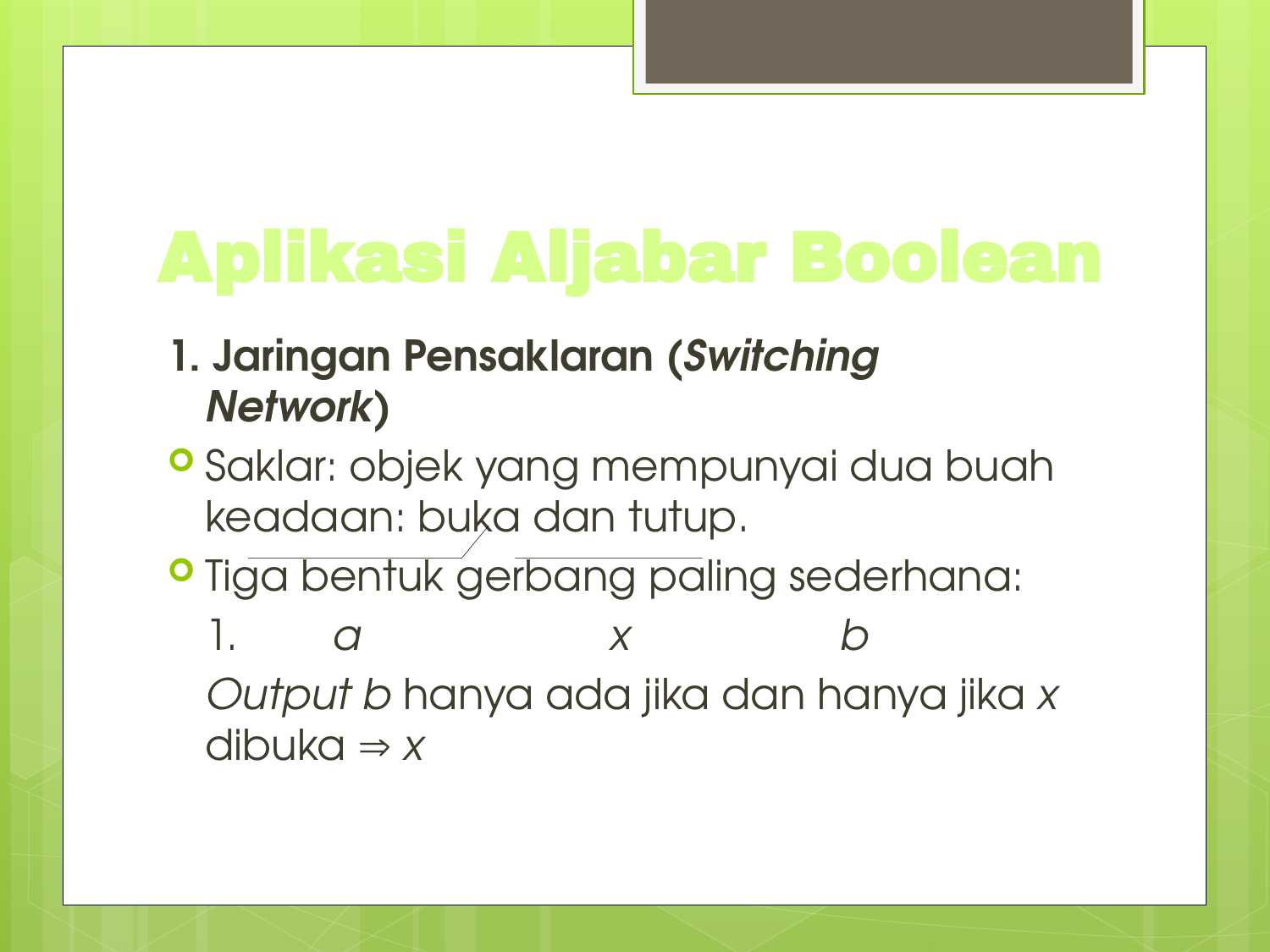

# Aplikasi Aljabar Boolean
1. Jaringan Pensaklaran (Switching Network)
Saklar: objek yang mempunyai dua buah keadaan: buka dan tutup.
Tiga bentuk gerbang paling sederhana:
	1.	a		  x		b
	Output b hanya ada jika dan hanya jika x dibuka ⇒ x